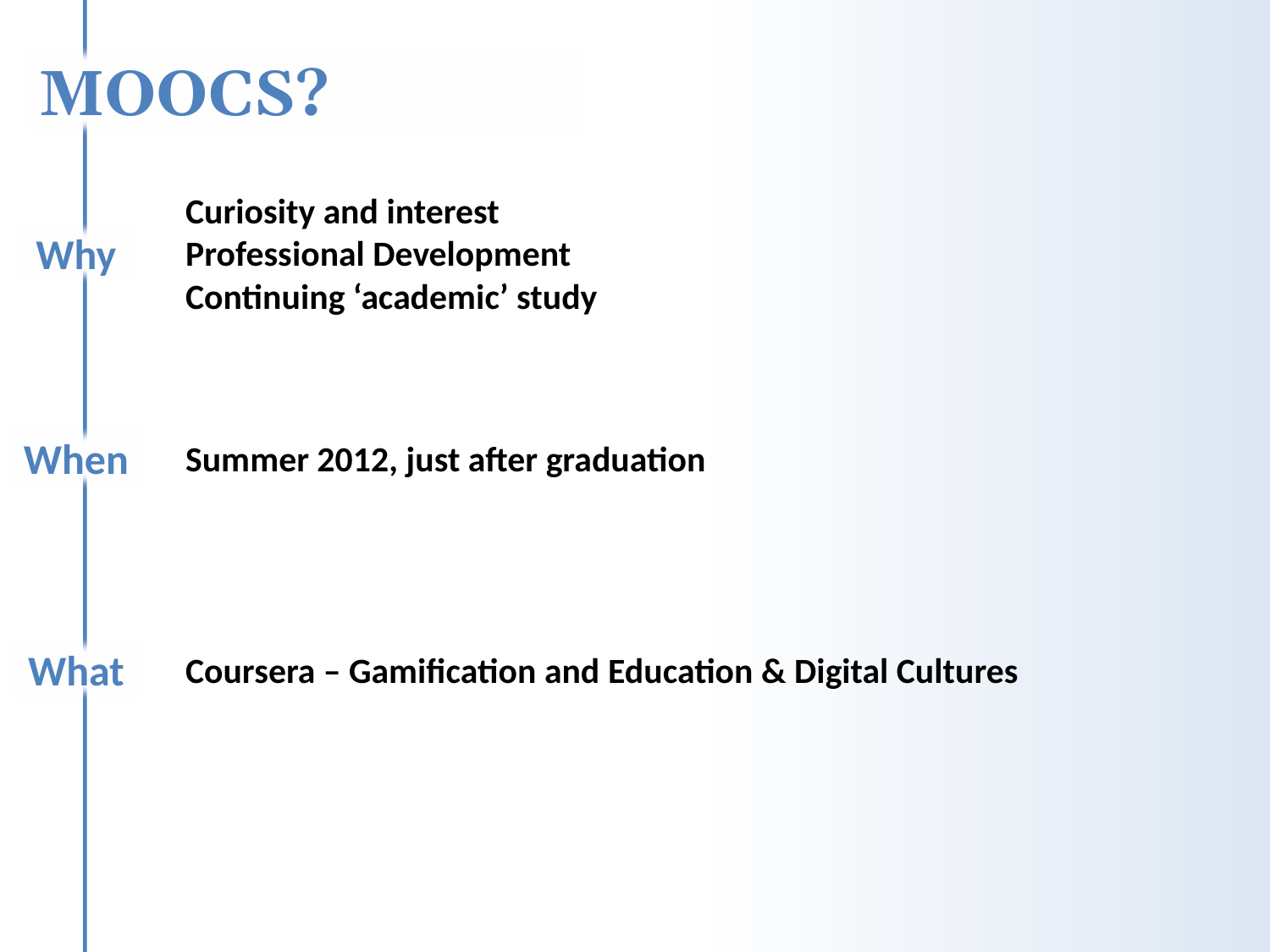

MOOCS?
Curiosity and interest
Professional Development
Continuing ‘academic’ study
Why
When
Summer 2012, just after graduation
What
Coursera – Gamification and Education & Digital Cultures